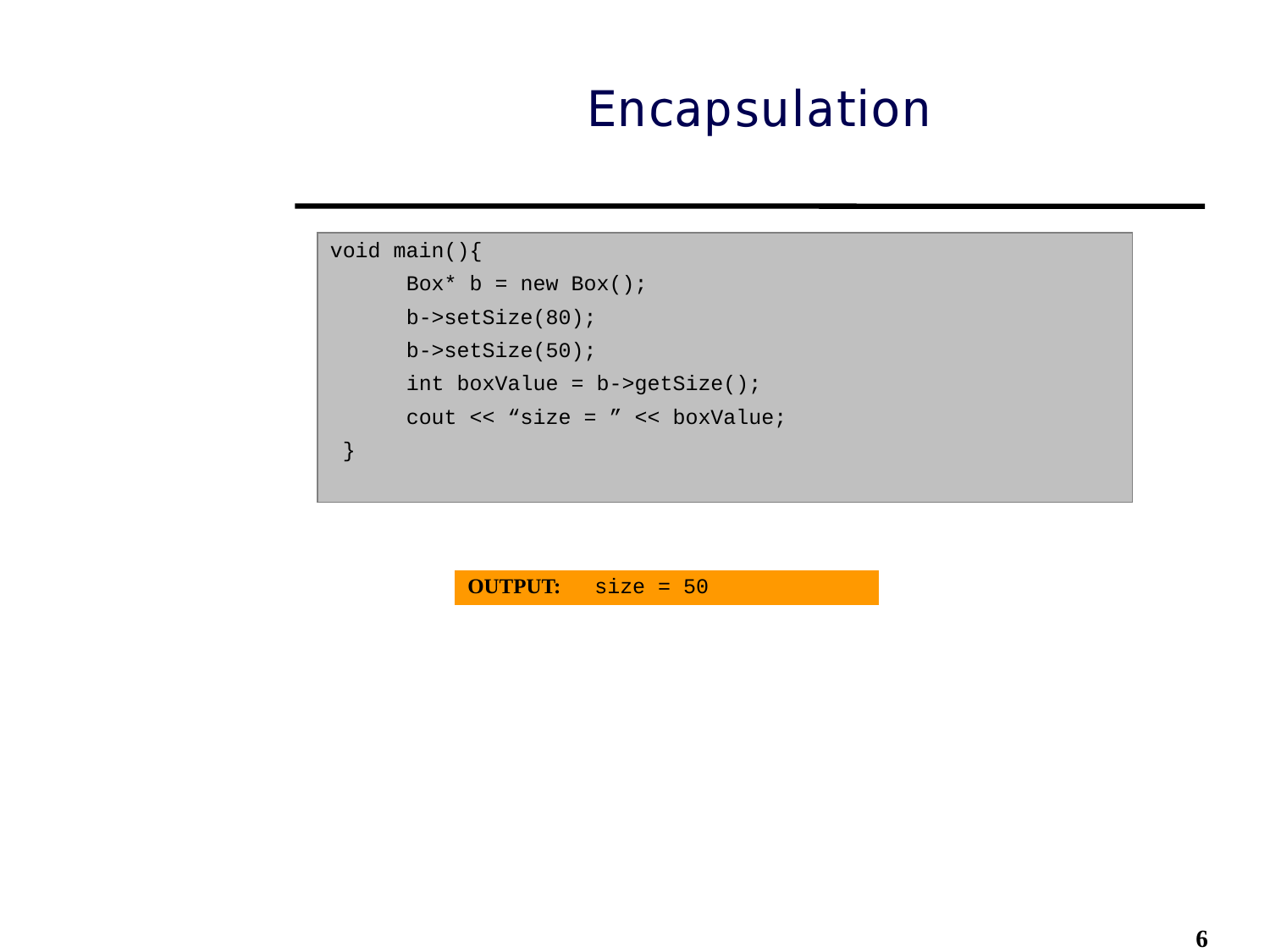

# Encapsulation

void main(){
      Box* b = new Box();
      b->setSize(80);
      b->setSize(50);
      int boxValue = b->getSize();
      cout << “size = ” << boxValue;
 }

OUTPUT:	size = 50